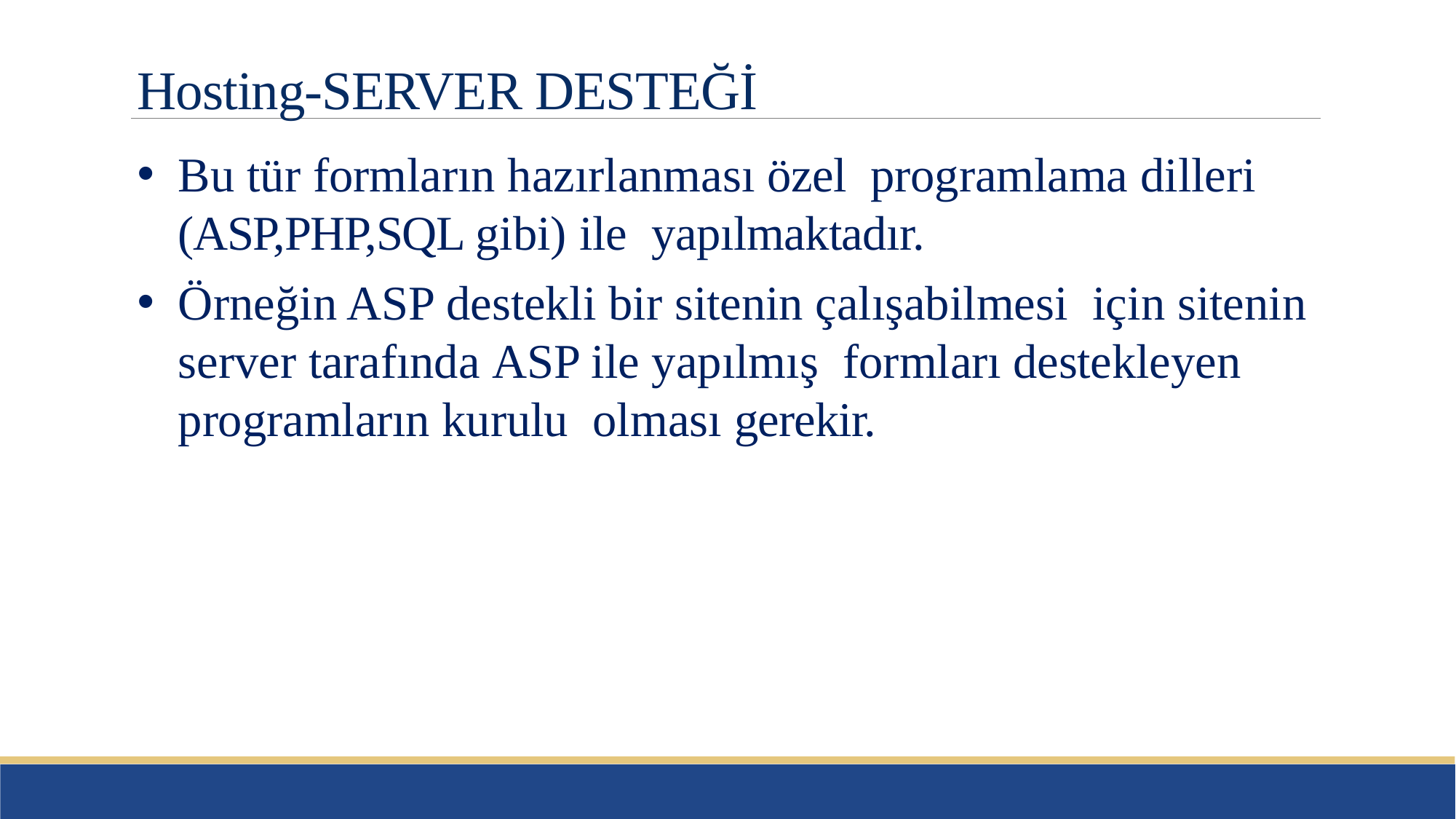

# Hosting-SERVER DESTEĞİ
Bu tür formların hazırlanması özel  programlama dilleri (ASP,PHP,SQL gibi) ile  yapılmaktadır.
Örneğin ASP destekli bir sitenin çalışabilmesi  için sitenin server tarafında ASP ile yapılmış  formları destekleyen programların kurulu  olması gerekir.